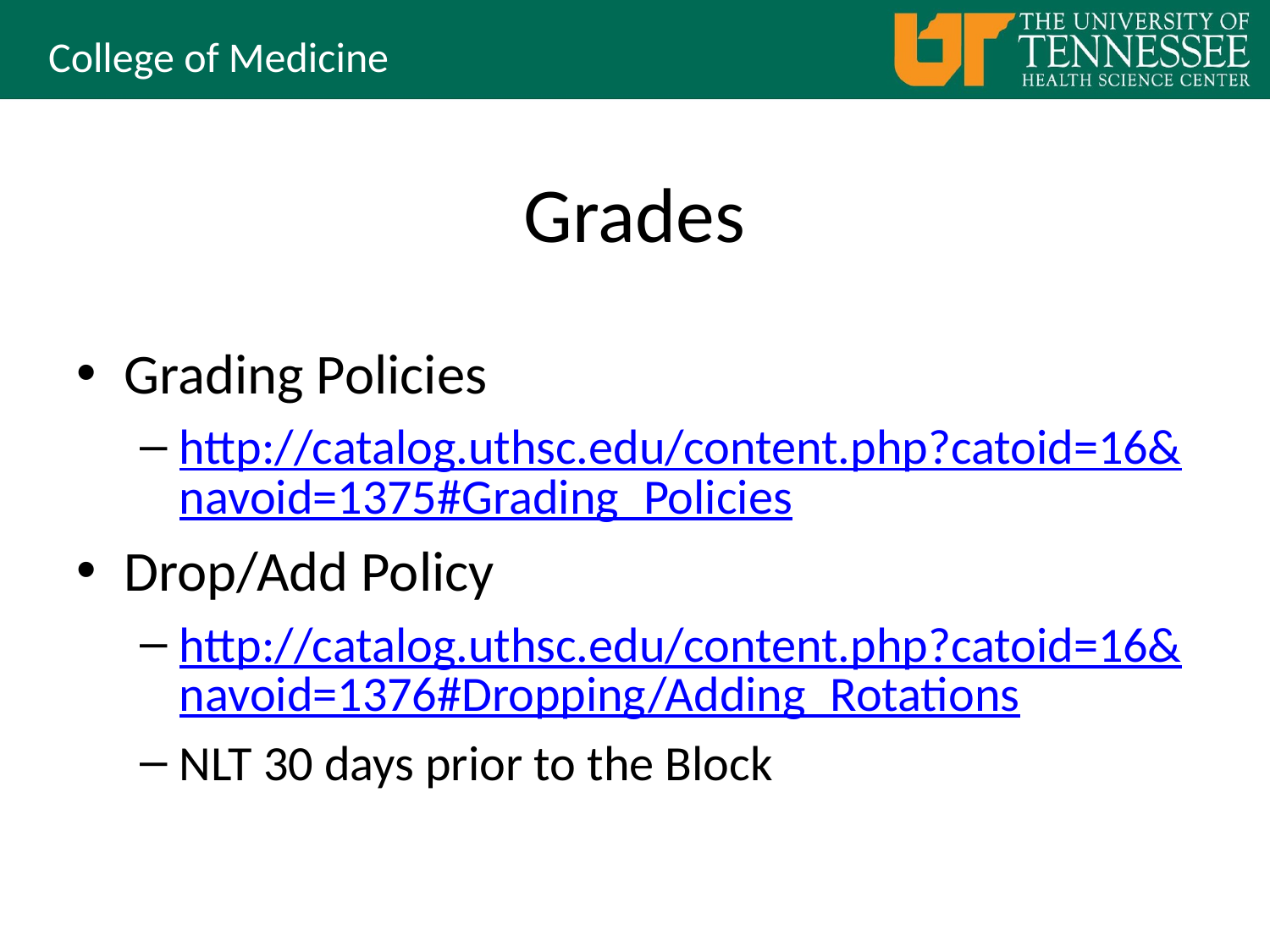

# Grades
Grading Policies
http://catalog.uthsc.edu/content.php?catoid=16&navoid=1375#Grading_Policies
Drop/Add Policy
http://catalog.uthsc.edu/content.php?catoid=16&navoid=1376#Dropping/Adding_Rotations
NLT 30 days prior to the Block